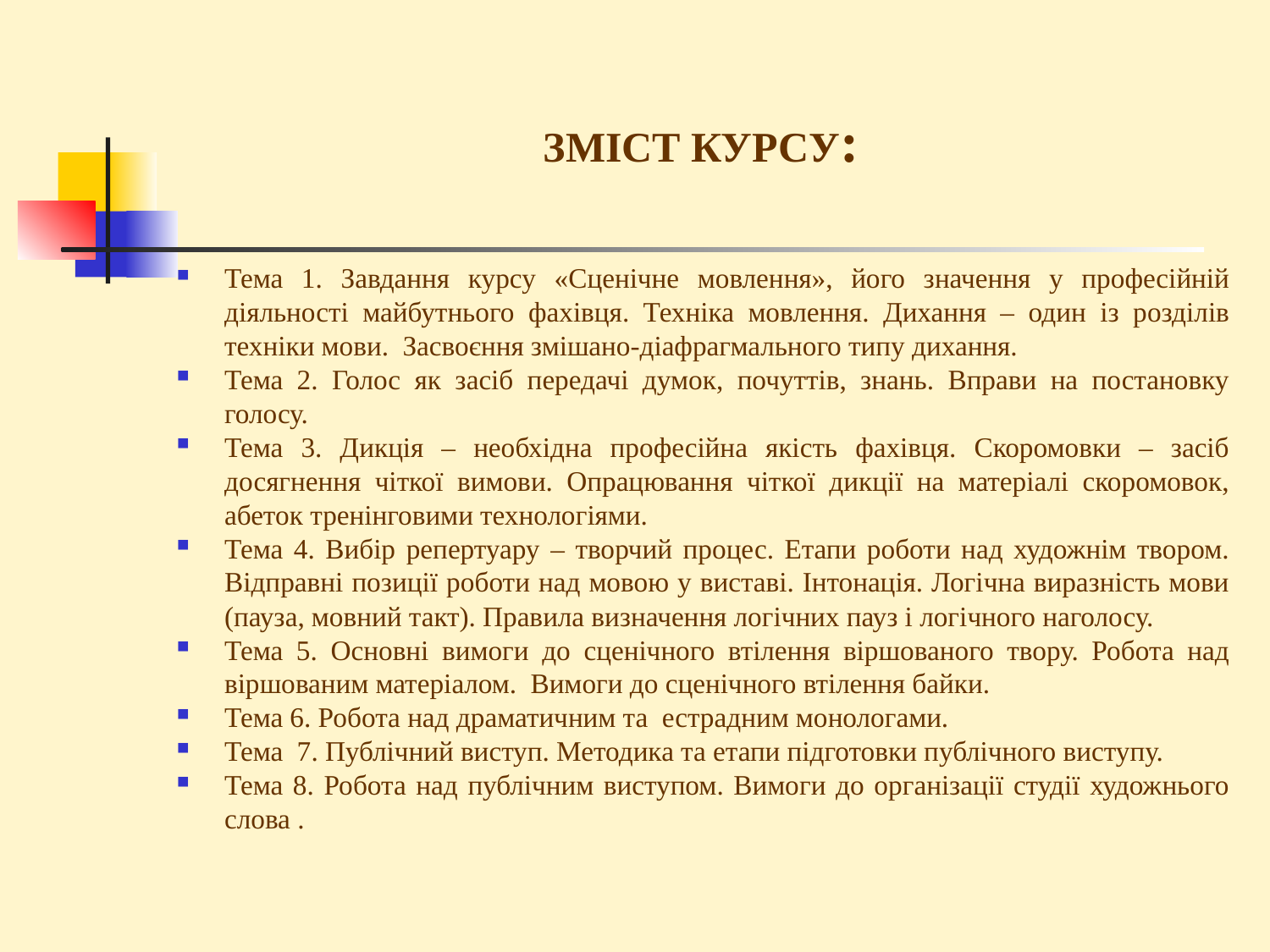

# ЗМІСТ КУРСУ:
Тема 1. Завдання курсу «Сценічне мовлення», його значення у професійній діяльності майбутнього фахівця. Техніка мовлення. Дихання – один із розділів техніки мови.  Засвоєння змішано-діафрагмального типу дихання.
Тема 2. Голос як засіб передачі думок, почуттів, знань. Вправи на постановку голосу.
Тема 3. Дикція – необхідна професійна якість фахівця. Скоромовки – засіб досягнення чіткої вимови. Опрацювання чіткої дикції на матеріалі скоромовок, абеток тренінговими технологіями.
Тема 4. Вибір репертуару – творчий процес. Етапи роботи над художнім твором. Відправні позиції роботи над мовою у виставі. Інтонація. Логічна виразність мови (пауза, мовний такт). Правила визначення логічних пауз і логічного наголосу.
Тема 5. Основні вимоги до сценічного втілення віршованого твору. Робота над віршованим матеріалом.  Вимоги до сценічного втілення байки.
Тема 6. Робота над драматичним та  естрадним монологами.
Тема  7. Публічний виступ. Методика та етапи підготовки публічного виступу.
Тема 8. Робота над публічним виступом. Вимоги до організації студії художнього слова .